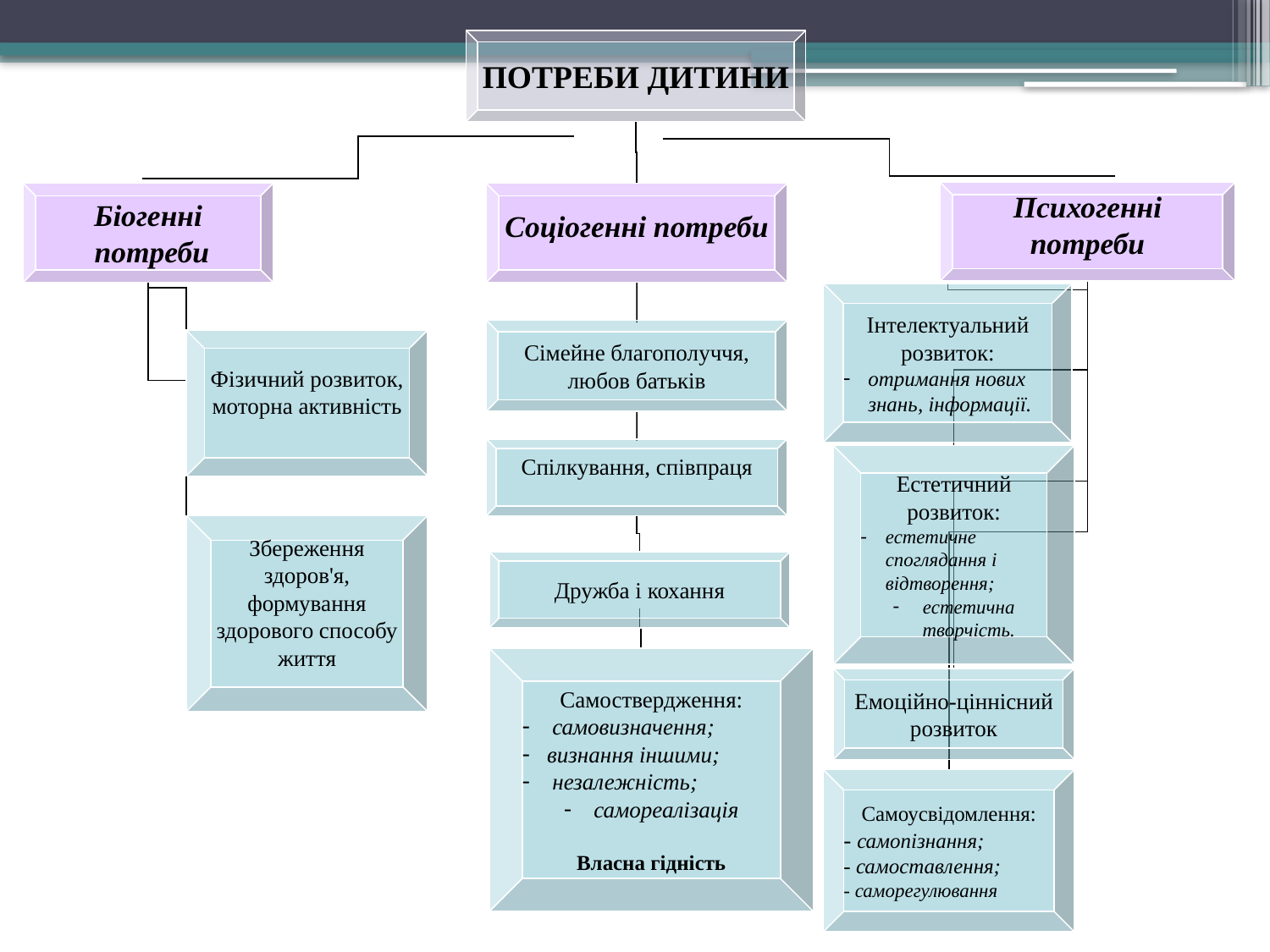

ПОТРЕБИ ДИТИНИ

Психогенні потреби

Біогенні
 потреби

Соціогенні потреби

Інтелектуальний розвиток:
отримання нових знань, інформації.
Сімейне благополуччя, любов батьків

Фізичний розвиток, моторна активність

Спілкування, співпраця

Естетичний розвиток:
естетичне споглядання і відтворення;
естетична творчість.

Збереження здоров'я, формування здорового способу життя

Дружба і кохання
Самоствердження:
самовизначення;
визнання іншими;
незалежність;
самореалізація

Власна гідність
Емоційно-ціннісний розвиток
Самоусвідомлення:
- самопізнання;
- самоставлення;
- саморегулювання